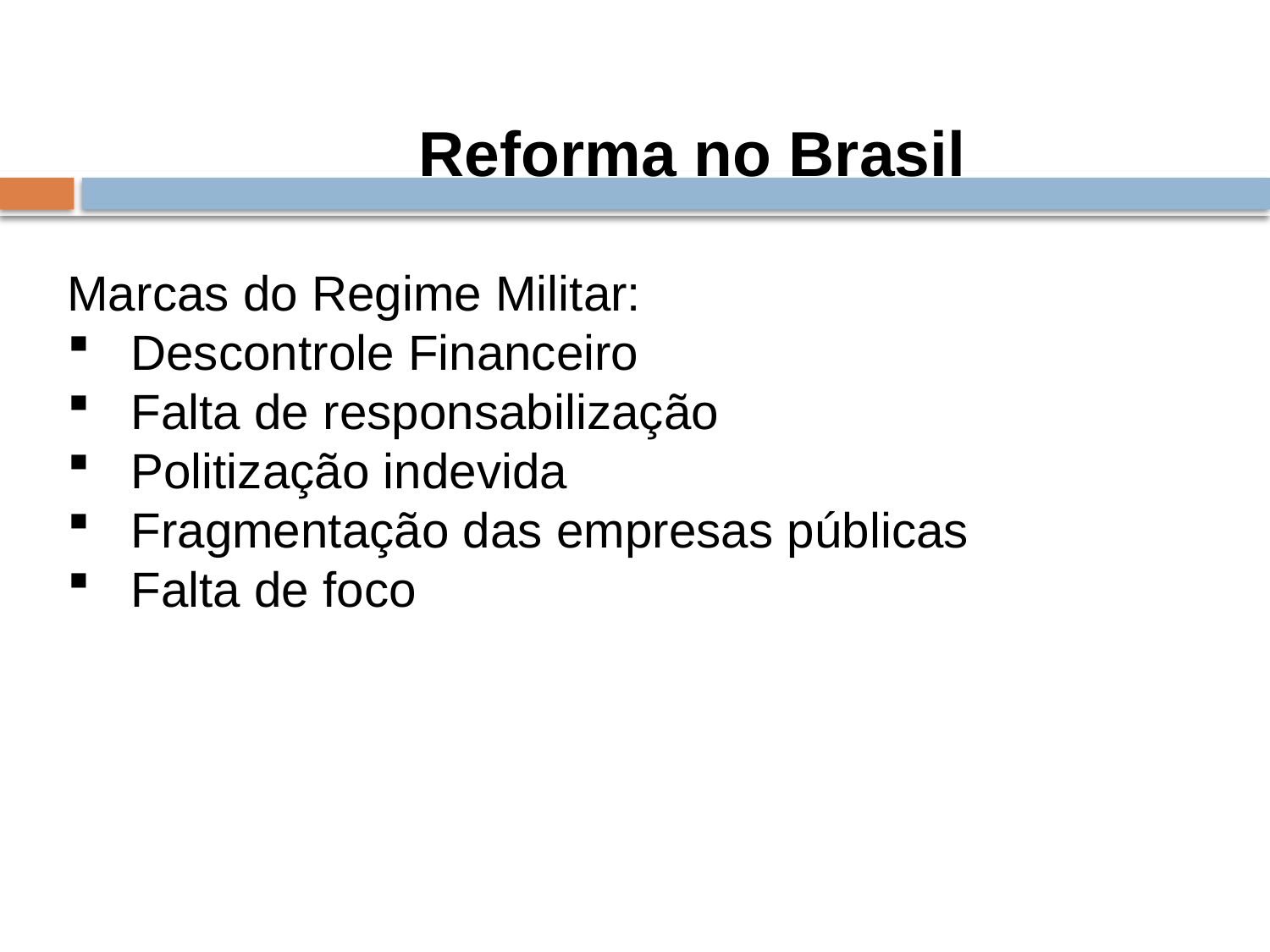

Reforma no Brasil

Marcas do Regime Militar:
Descontrole Financeiro
Falta de responsabilização
Politização indevida
Fragmentação das empresas públicas
Falta de foco